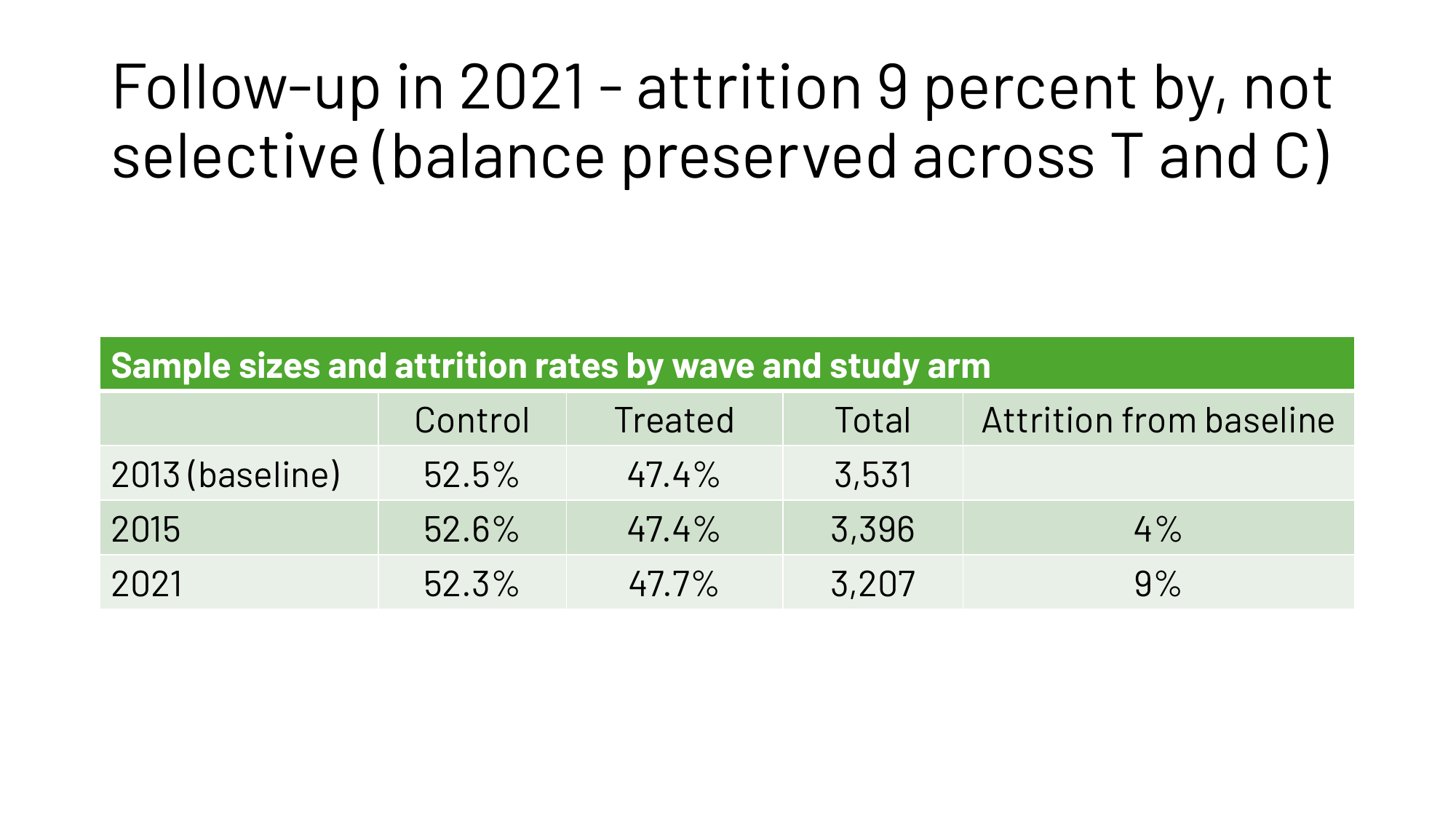

# Follow-up in 2021 - attrition 9 percent by, not selective (balance preserved across T and C)
| Sample sizes and attrition rates by wave and study arm |  |  |  |  |
| --- | --- | --- | --- | --- |
|  | Control | Treated | Total | Attrition from baseline |
| 2013 (baseline) | 52.5% | 47.4% | 3,531 |  |
| 2015 | 52.6% | 47.4% | 3,396 | 4% |
| 2021 | 52.3% | 47.7% | 3,207 | 9% |